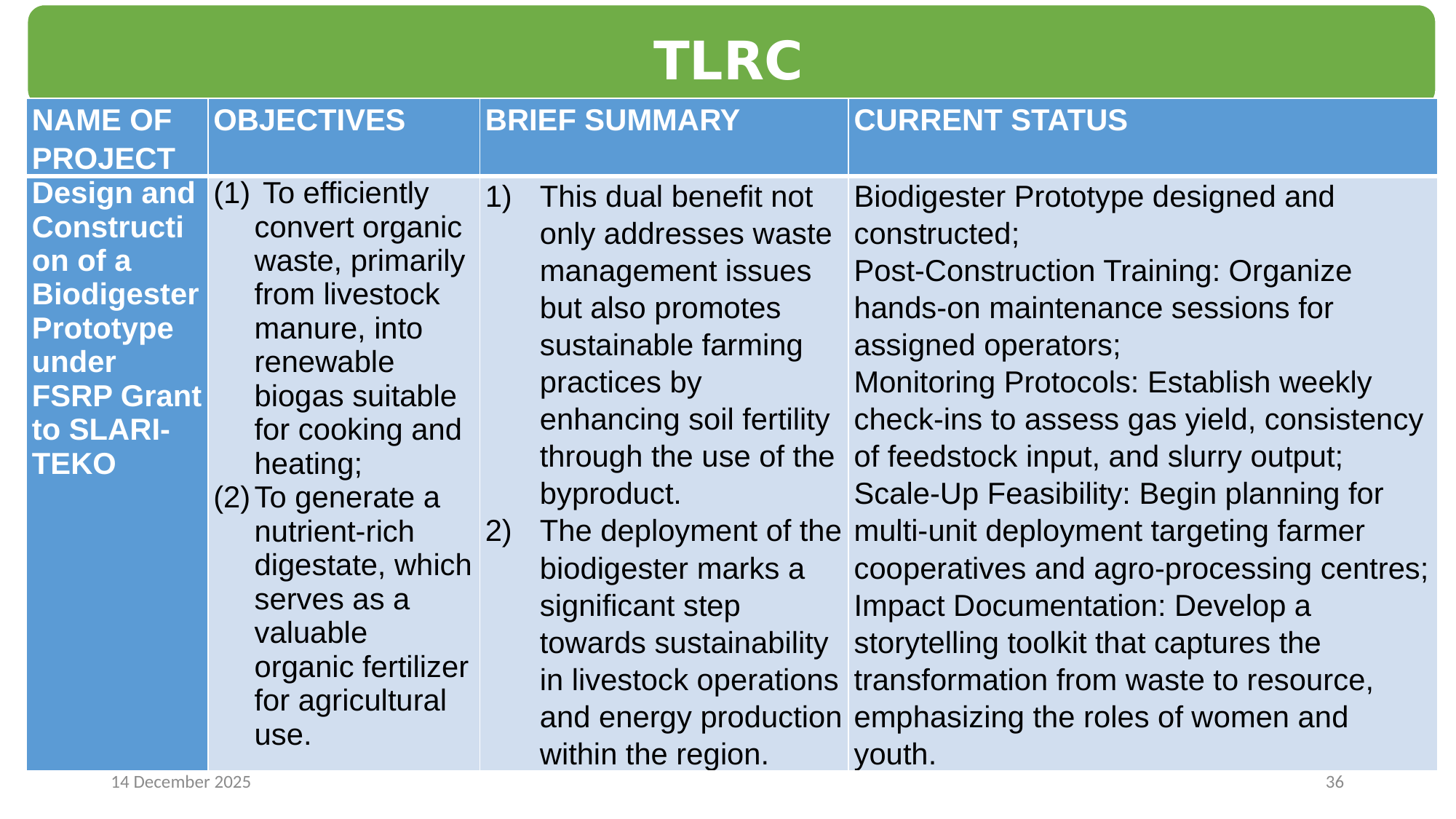

TLRC
| NAME OF PROJECT | OBJECTIVES | BRIEF SUMMARY | CURRENT STATUS |
| --- | --- | --- | --- |
| Design and Construction of a Biodigester Prototype under FSRP Grant to SLARI-TEKO | To efficiently convert organic waste, primarily from livestock manure, into renewable biogas suitable for cooking and heating; To generate a nutrient-rich digestate, which serves as a valuable organic fertilizer for agricultural use. | This dual benefit not only addresses waste management issues but also promotes sustainable farming practices by enhancing soil fertility through the use of the byproduct. The deployment of the biodigester marks a significant step towards sustainability in livestock operations and energy production within the region. | Biodigester Prototype designed and constructed; Post-Construction Training: Organize hands-on maintenance sessions for assigned operators; Monitoring Protocols: Establish weekly check-ins to assess gas yield, consistency of feedstock input, and slurry output; Scale-Up Feasibility: Begin planning for multi-unit deployment targeting farmer cooperatives and agro-processing centres; Impact Documentation: Develop a storytelling toolkit that captures the transformation from waste to resource, emphasizing the roles of women and youth. |
14 December 2025
36